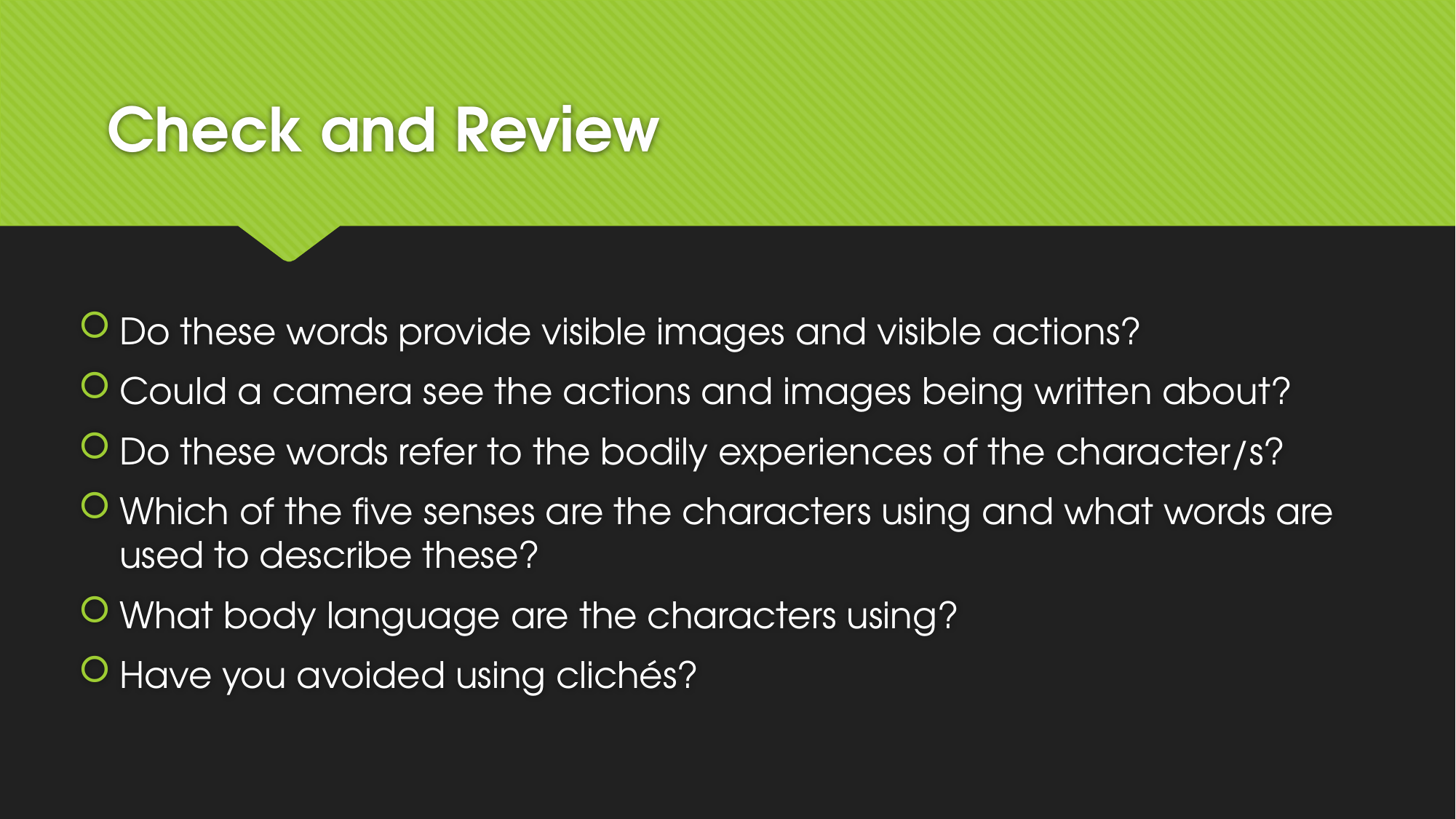

# Check and Review
Do these words provide visible images and visible actions?
Could a camera see the actions and images being written about?
Do these words refer to the bodily experiences of the character/s?
Which of the five senses are the characters using and what words are used to describe these?
What body language are the characters using?
Have you avoided using clichés?